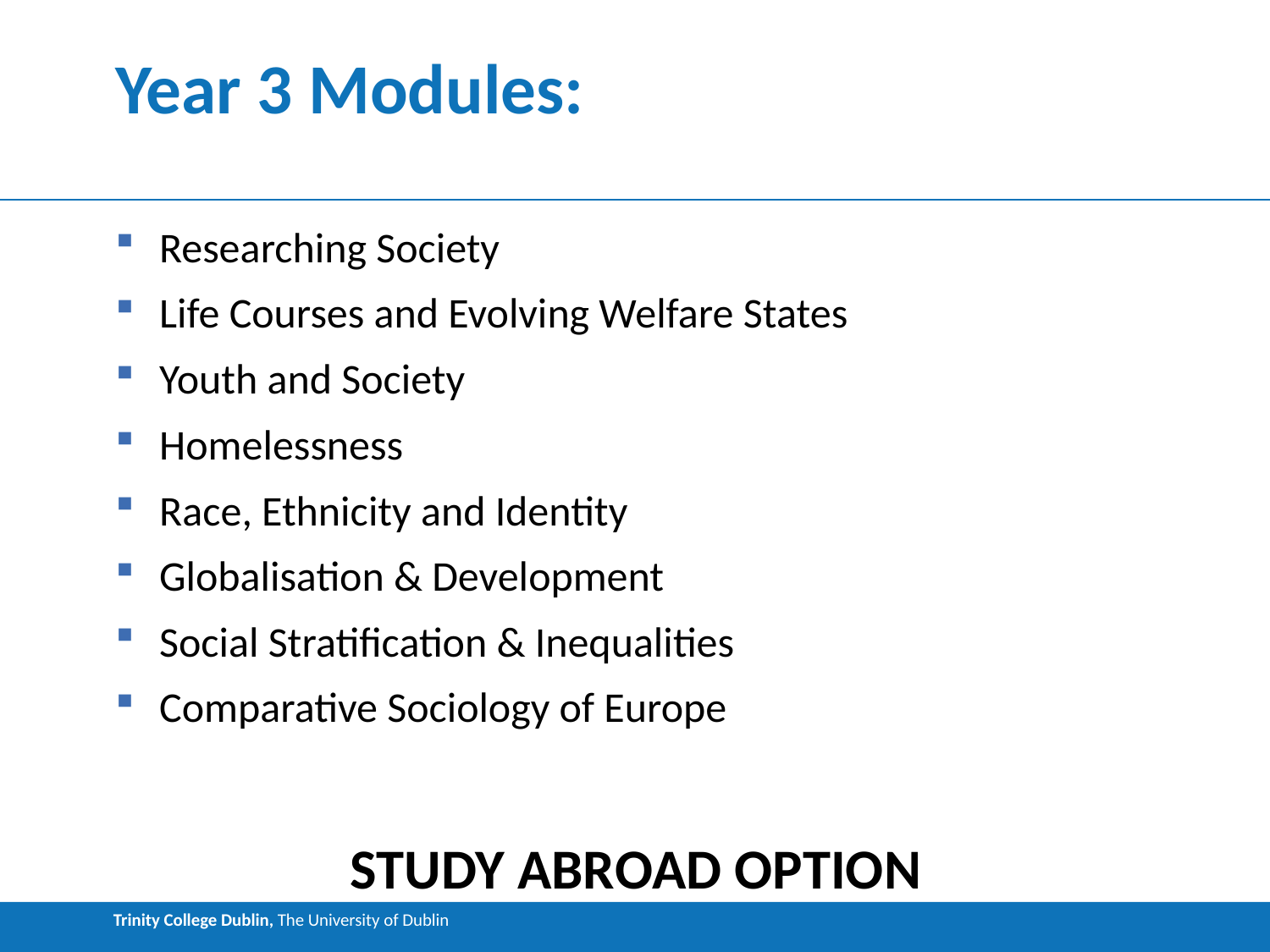

# Year 3 Modules:

Researching Society
Life Courses and Evolving Welfare States
Youth and Society
Homelessness
Race, Ethnicity and Identity
Globalisation & Development
Social Stratification & Inequalities
Comparative Sociology of Europe

STUDY ABROAD OPTION